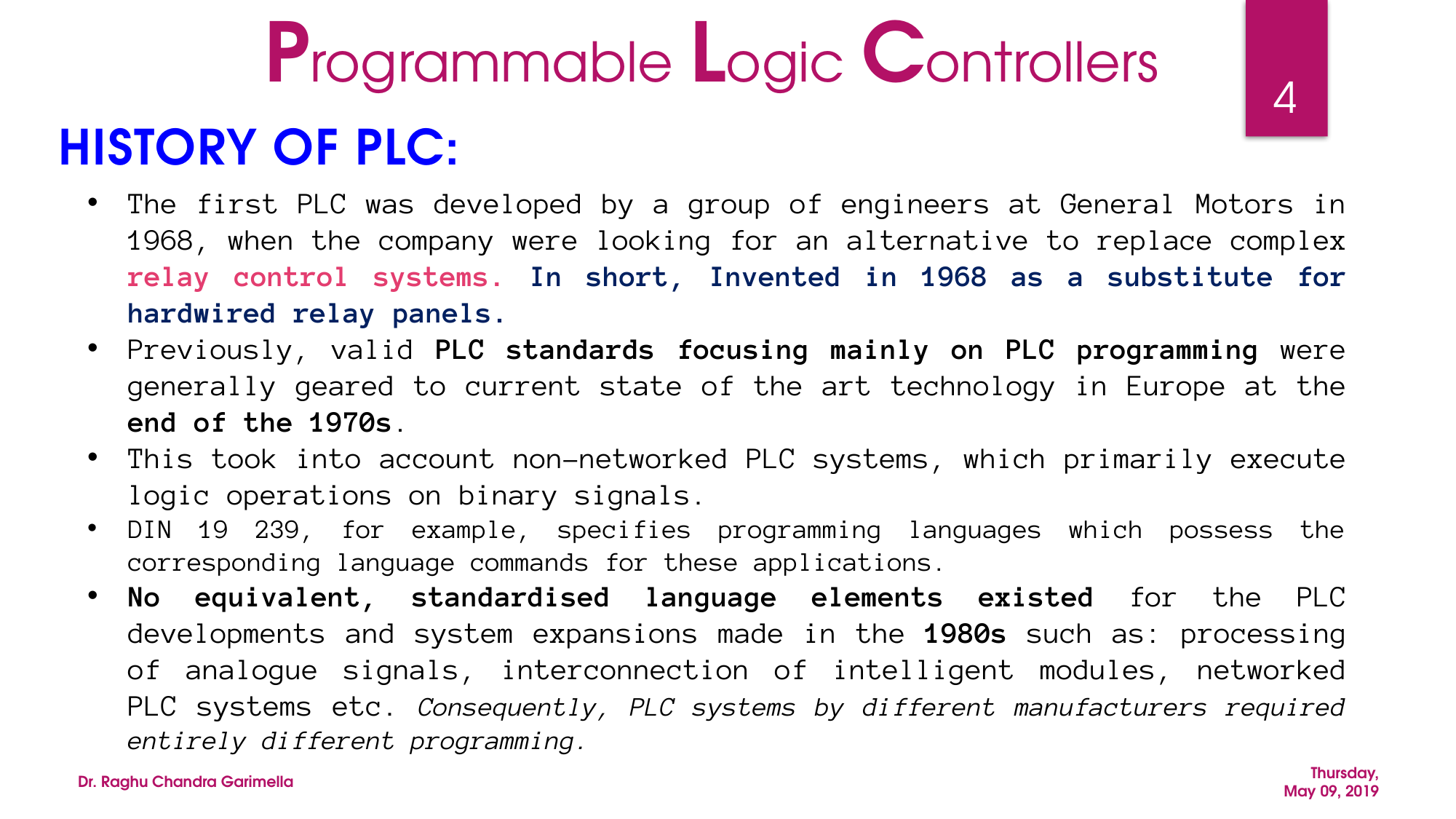

Programmable Logic Controllers
4
History of PLC:
The first PLC was developed by a group of engineers at General Motors in 1968, when the company were looking for an alternative to replace complex relay control systems. In short, Invented in 1968 as a substitute for hardwired relay panels.
Previously, valid PLC standards focusing mainly on PLC programming were generally geared to current state of the art technology in Europe at the end of the 1970s.
This took into account non-networked PLC systems, which primarily execute logic operations on binary signals.
DIN 19 239, for example, specifies programming languages which possess the corresponding language commands for these applications.
No equivalent, standardised language elements existed for the PLC developments and system expansions made in the 1980s such as: processing of analogue signals, interconnection of intelligent modules, networked PLC systems etc. Consequently, PLC systems by different manufacturers required entirely different programming.
Dr. Raghu Chandra Garimella
Thursday, May 09, 2019